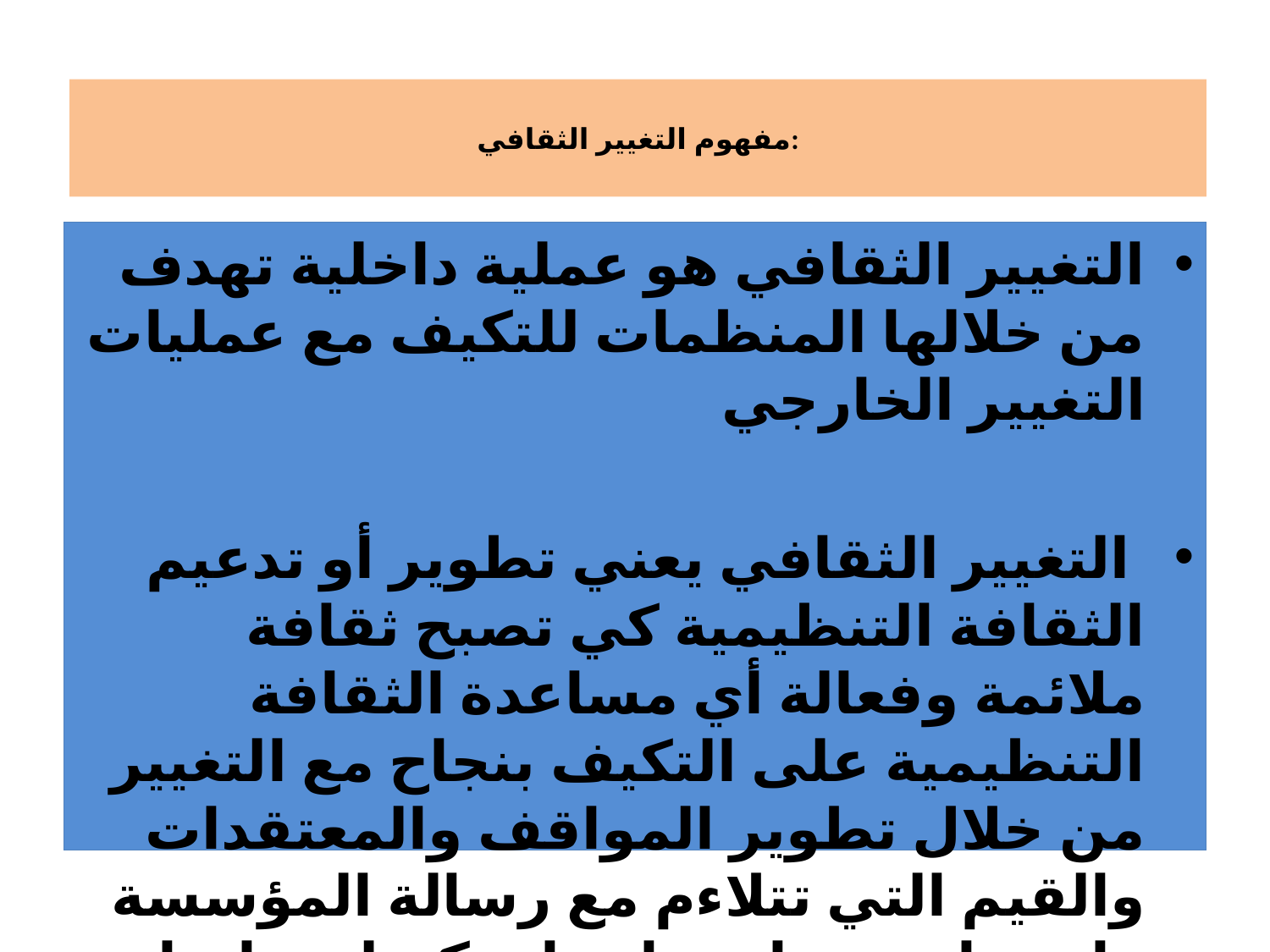

# مفهوم التغيير الثقافي:
التغيير الثقافي هو عملية داخلية تهدف من خلالها المنظمات للتكيف مع عمليات التغيير الخارجي

 التغيير الثقافي يعني تطوير أو تدعيم الثقافة التنظيمية كي تصبح ثقافة ملائمة وفعالة أي مساعدة الثقافة التنظيمية على التكيف بنجاح مع التغيير من خلال تطوير المواقف والمعتقدات والقيم التي تتلاءم مع رسالة المؤسسة واستراتيجيتها ومناخها وتكنولوجياتها